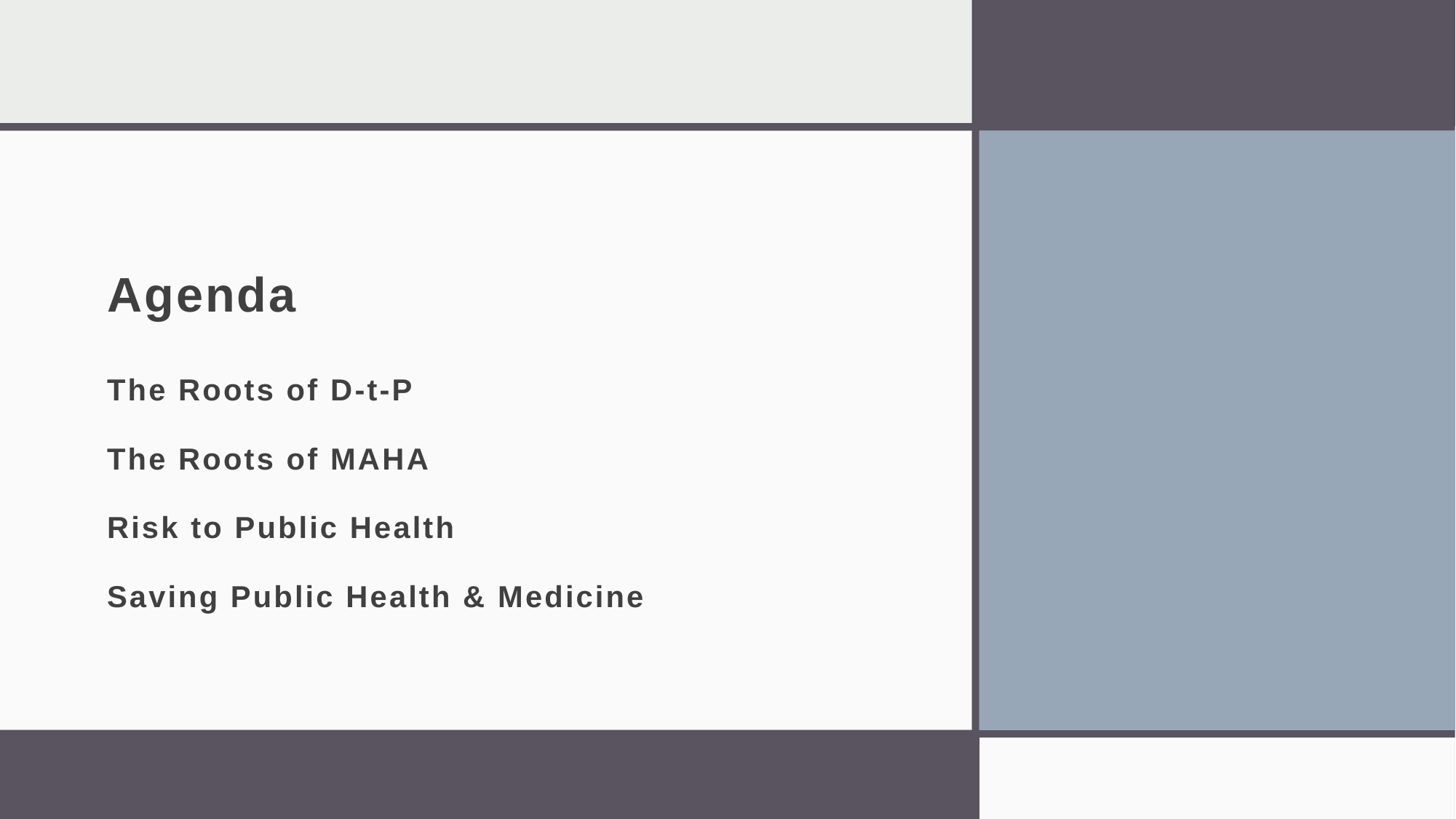

# Agenda
The Roots of D-t-P
The Roots of MAHA
Risk to Public Health
Saving Public Health & Medicine